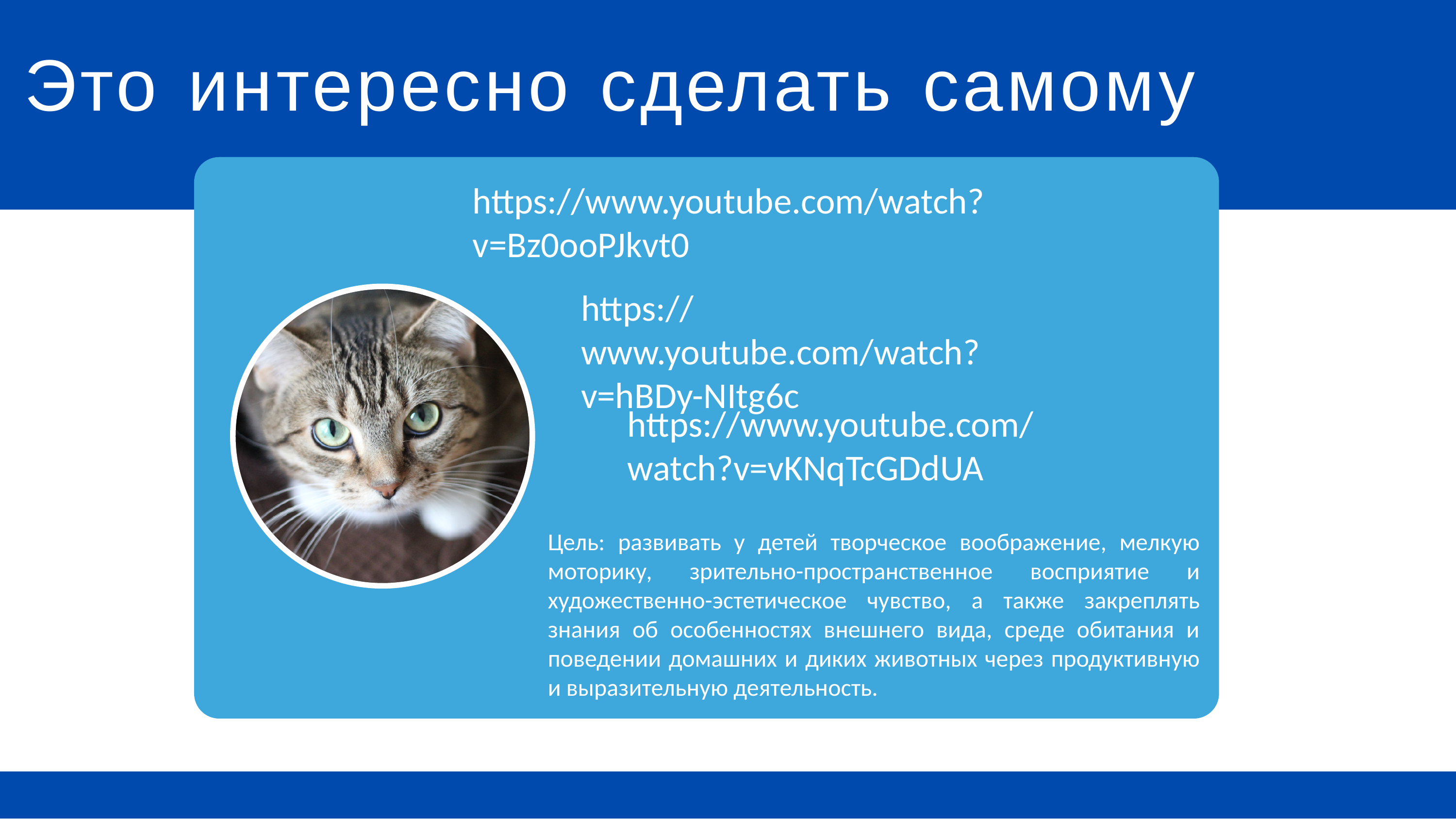

Это интересно сделать самому

https://www.youtube.com/watch?v=Bz0ooPJkvt0

https://www.youtube.com/watch?v=hBDy-NItg6c
https://www.youtube.com/watch?v=vKNqTcGDdUA
Цель: развивать у детей творческое воображение, мелкую моторику, зрительно-пространственное восприятие и художественно-эстетическое чувство, а также закреплять знания об особенностях внешнего вида, среде обитания и поведении домашних и диких животных через продуктивную и выразительную деятельность.